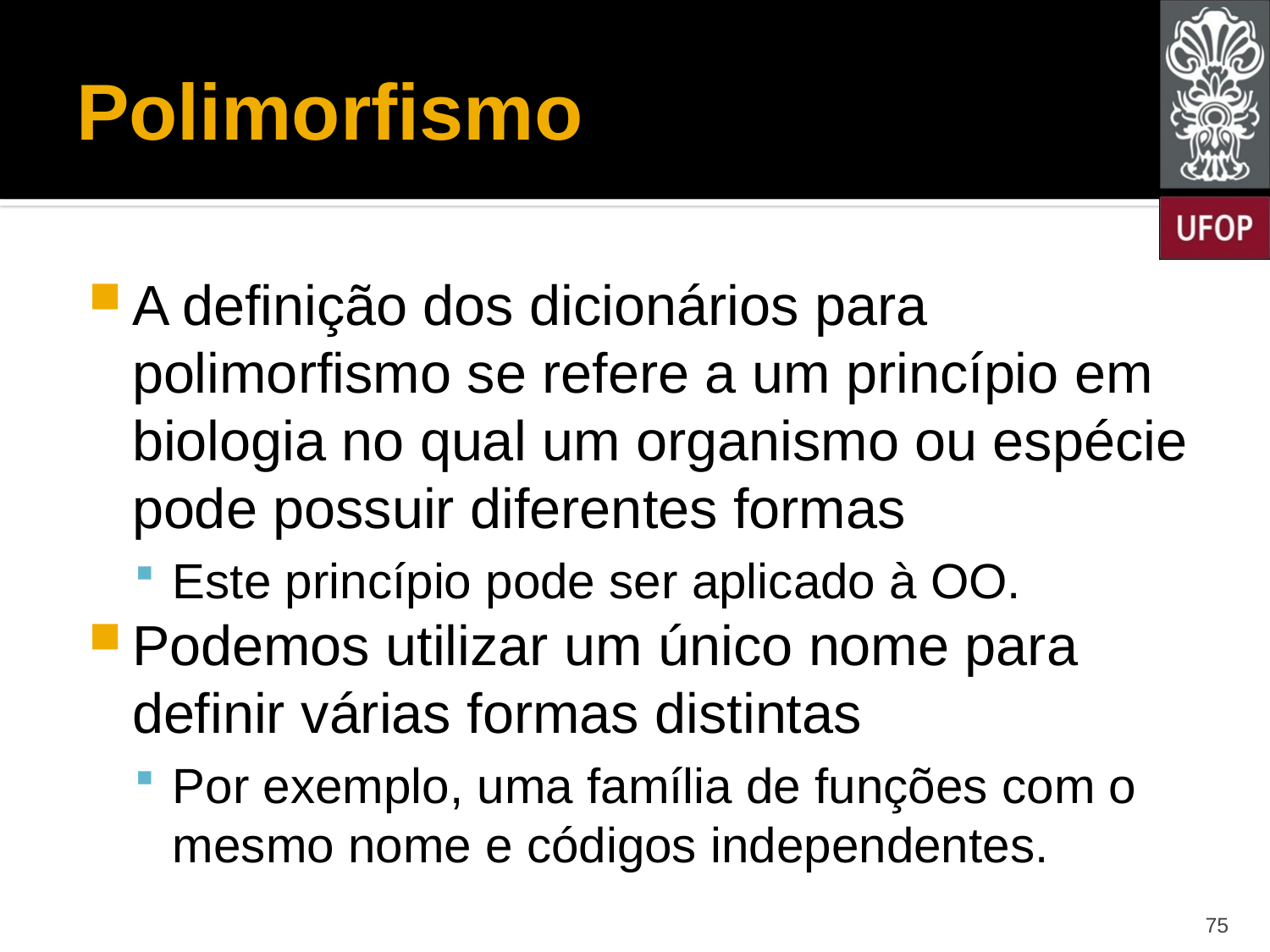

# Polimorfismo
A definição dos dicionários para polimorfismo se refere a um princípio em biologia no qual um organismo ou espécie pode possuir diferentes formas
Este princípio pode ser aplicado à OO.
Podemos utilizar um único nome para definir várias formas distintas
Por exemplo, uma família de funções com o mesmo nome e códigos independentes.
75